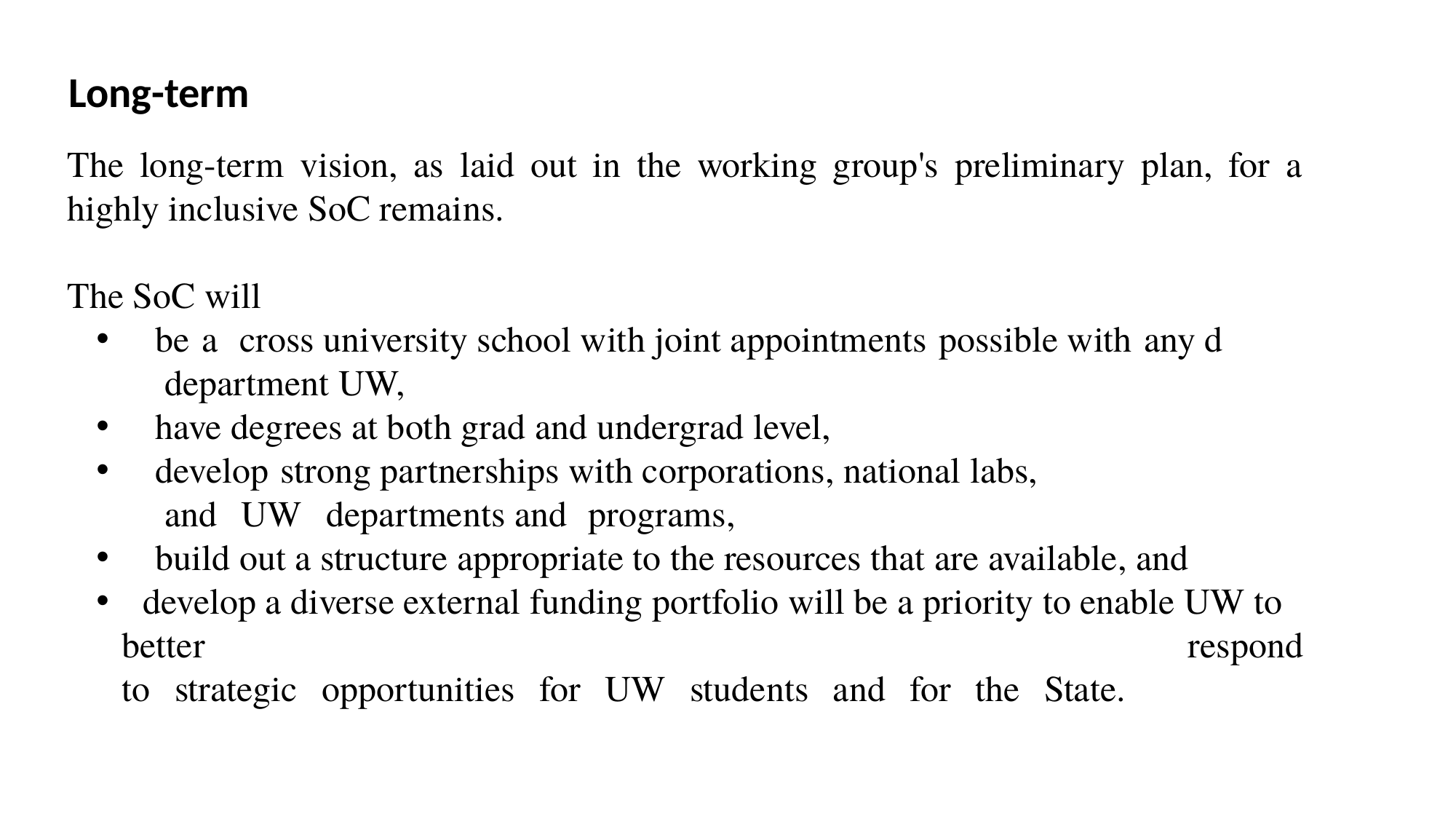

Long-term

The long-term vision, as laid out in the working group's preliminary plan, for a highly inclusive SoC remains.

The SoC will
   be a  cross university school with joint appointments possible with any d
    department UW,
   have degrees at both grad and undergrad level,
   develop strong partnerships with corporations, national labs,
    and  UW  departments and  programs,
   build out a structure appropriate to the resources that are available, and
  develop a diverse external funding portfolio will be a priority to enable UW to
better respond to  strategic  opportunities  for  UW  students  and  for  the  State.